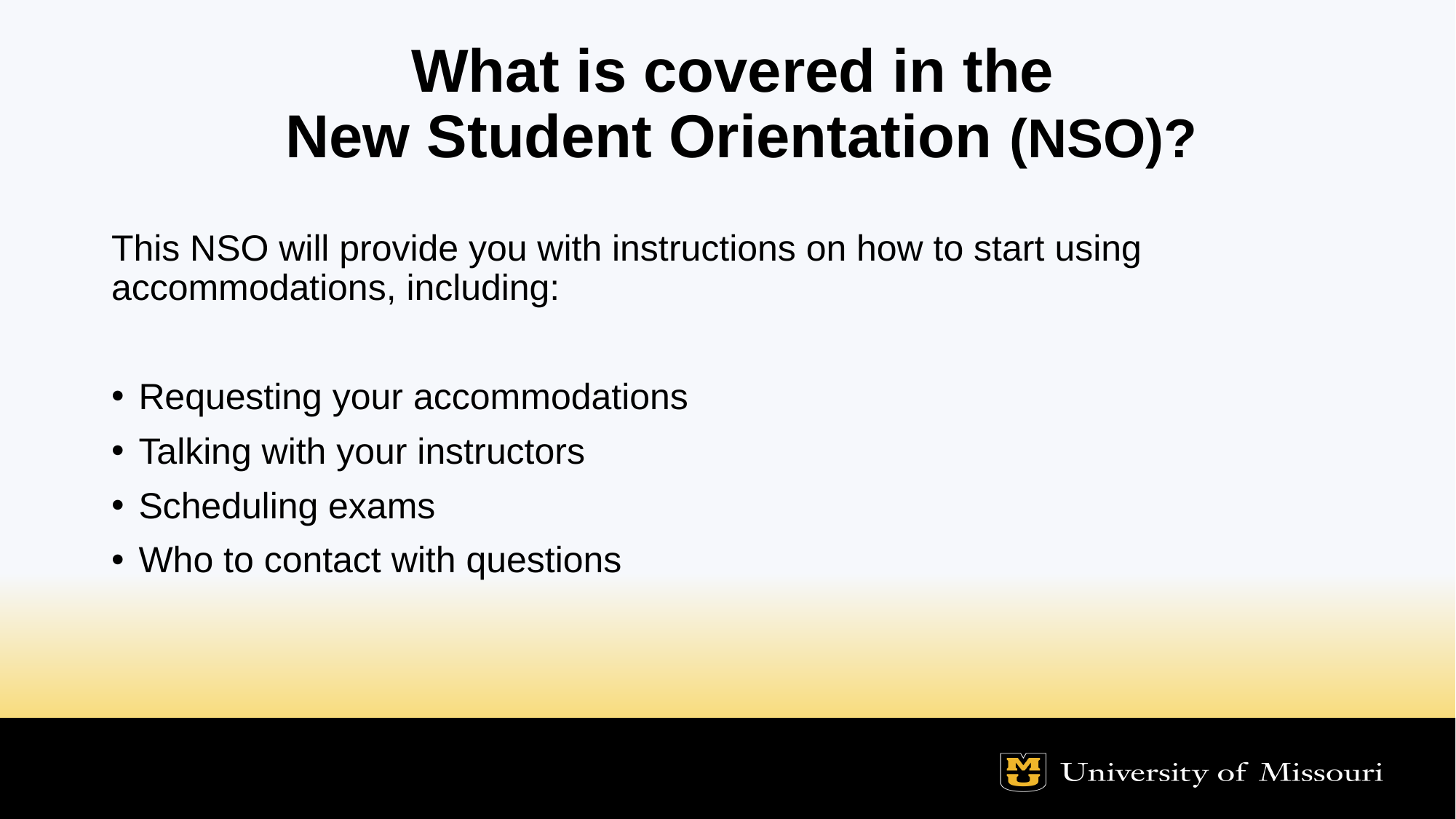

What is covered in the
New Student Orientation (NSO)?
This NSO will provide you with instructions on how to start using accommodations, including:

Requesting your accommodations
Talking with your instructors
Scheduling exams
Who to contact with questions